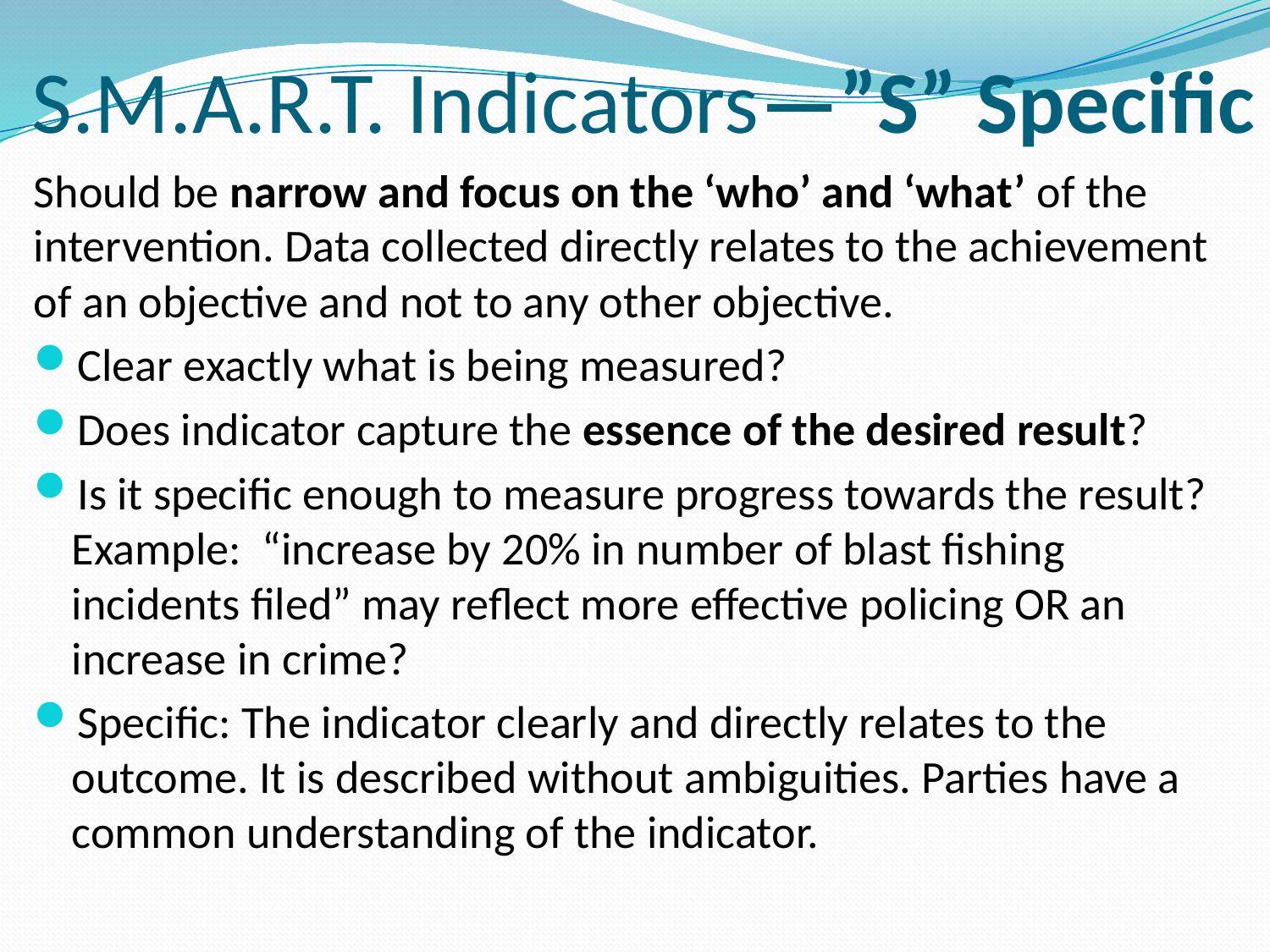

# S.M.A.R.T. Indicators—”S” Specific
Should be narrow and focus on the ‘who’ and ‘what’ of the intervention. Data collected directly relates to the achievement of an objective and not to any other objective.
Clear exactly what is being measured?
Does indicator capture the essence of the desired result?
Is it specific enough to measure progress towards the result? Example:  “increase by 20% in number of blast fishing incidents filed” may reflect more effective policing OR an increase in crime?
Specific: The indicator clearly and directly relates to the outcome. It is described without ambiguities. Parties have a common understanding of the indicator.